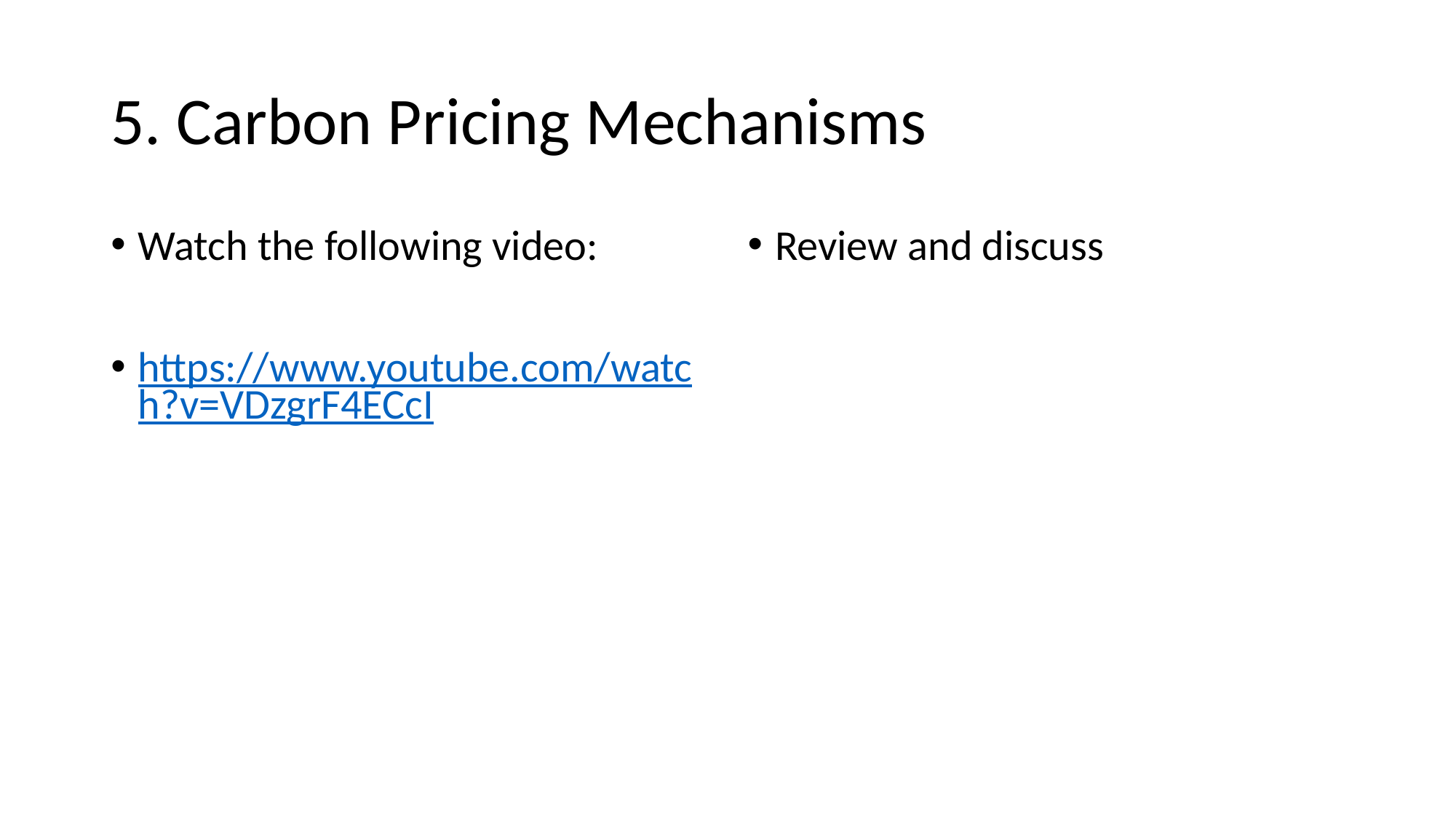

# 5. Carbon Pricing Mechanisms
Watch the following video:

https://www.youtube.com/watch?v=VDzgrF4ECcI

Review and discuss